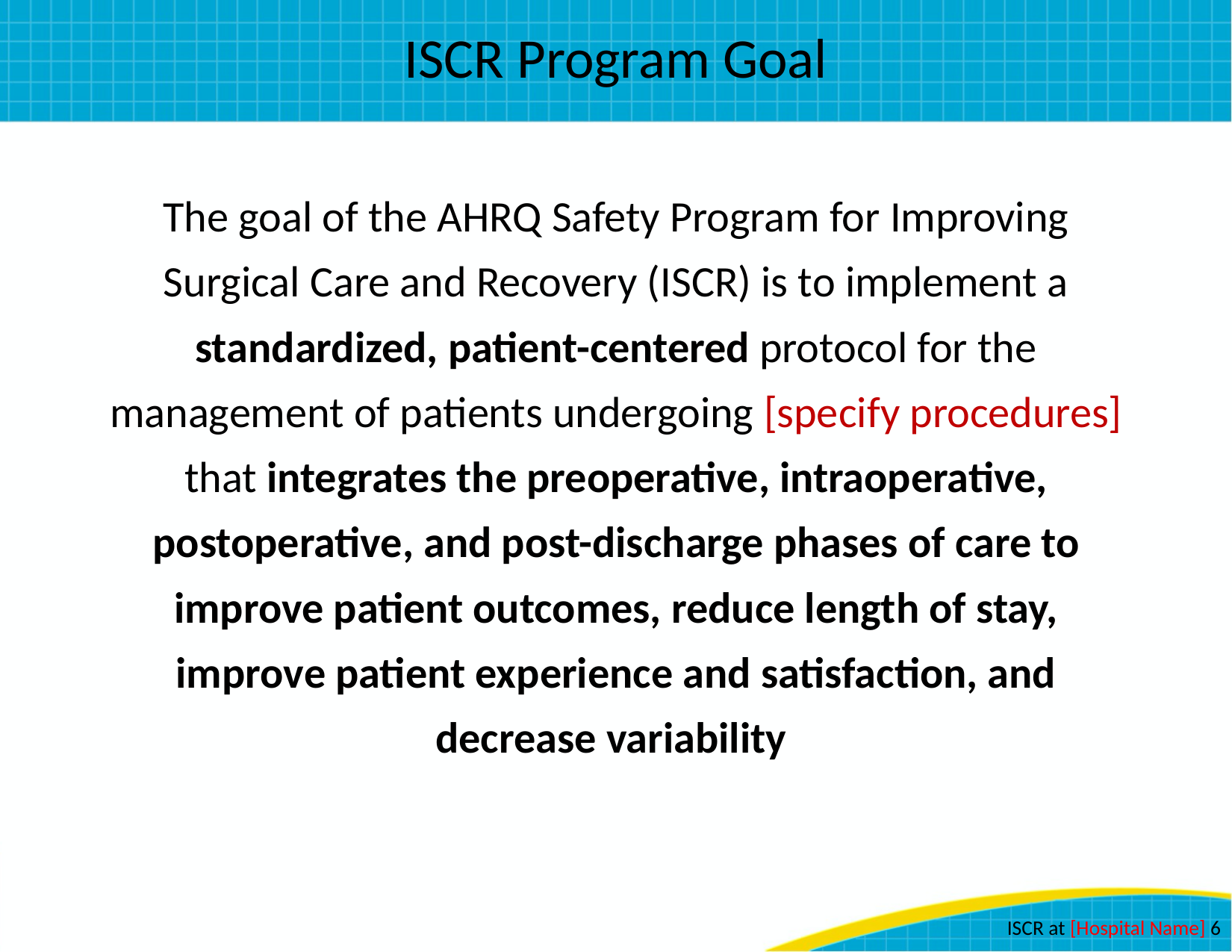

# ISCR Program Goal
The goal of the AHRQ Safety Program for Improving Surgical Care and Recovery (ISCR) is to implement a standardized, patient-centered protocol for the management of patients undergoing [specify procedures] that integrates the preoperative, intraoperative, postoperative, and post-discharge phases of care to improve patient outcomes, reduce length of stay, improve patient experience and satisfaction, and decrease variability

ISCR at [Hospital Name] 6